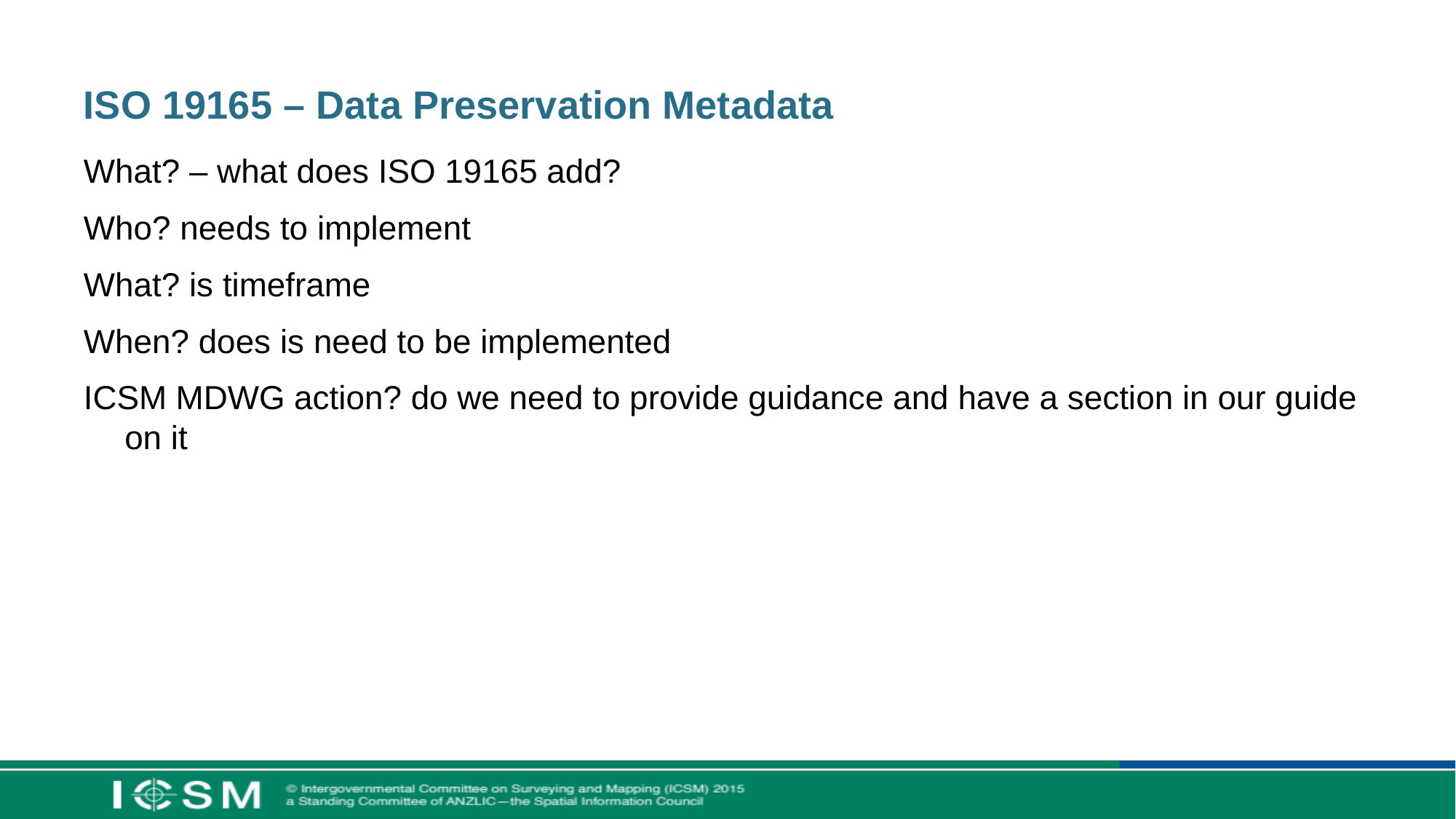

# ISO 19165 – Data Preservation Metadata
What? – what does ISO 19165 add?
Who? needs to implement
What? is timeframe
When? does is need to be implemented
ICSM MDWG action? do we need to provide guidance and have a section in our guide on it